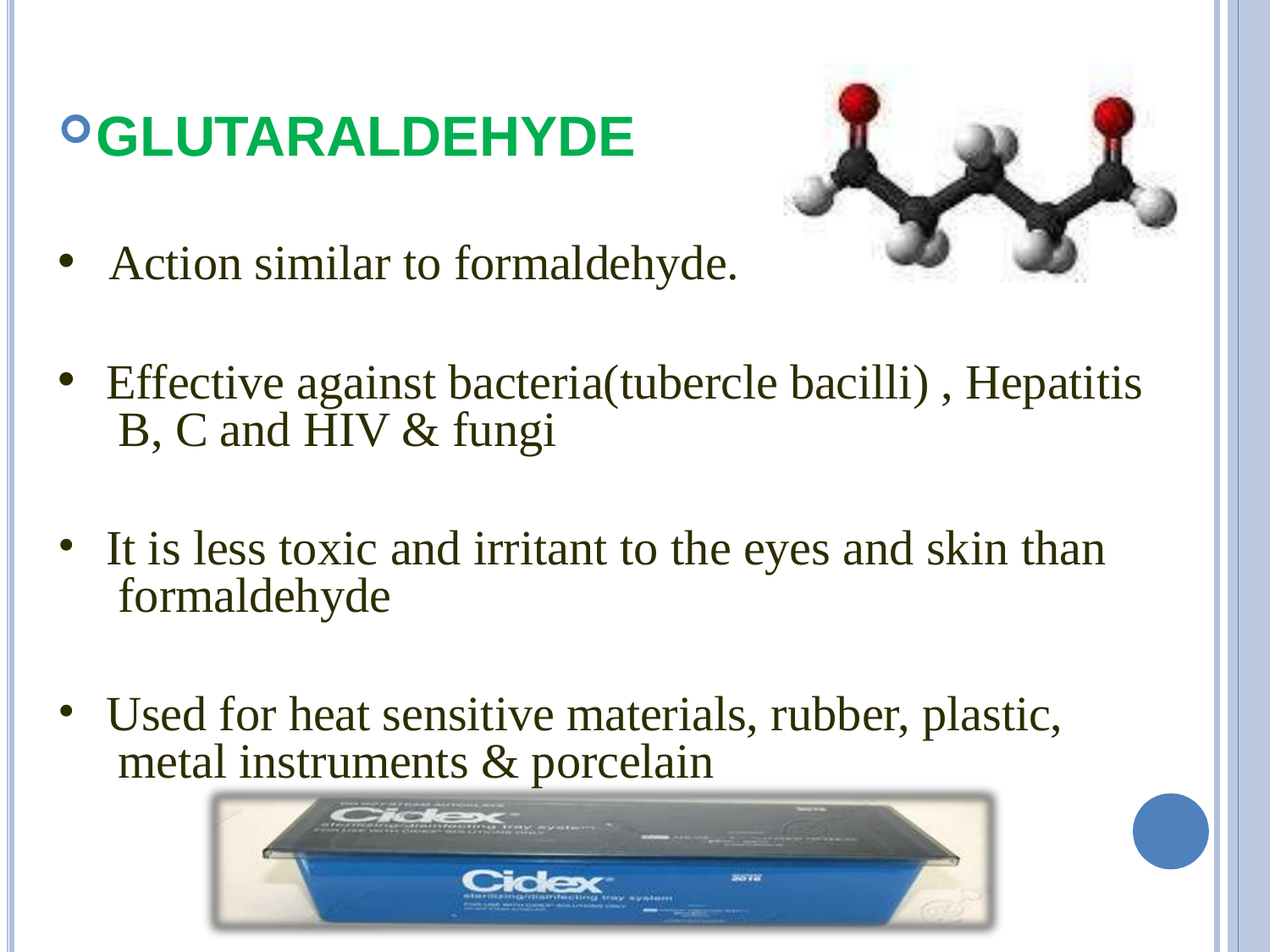

GLUTARALDEHYDE

Action similar to formaldehyde.

Effective against bacteria(tubercle bacilli) , Hepatitis  B, C and HIV & fungi

It is less toxic and irritant to the eyes and skin than  formaldehyde

Used for heat sensitive materials, rubber, plastic,  metal instruments & porcelain